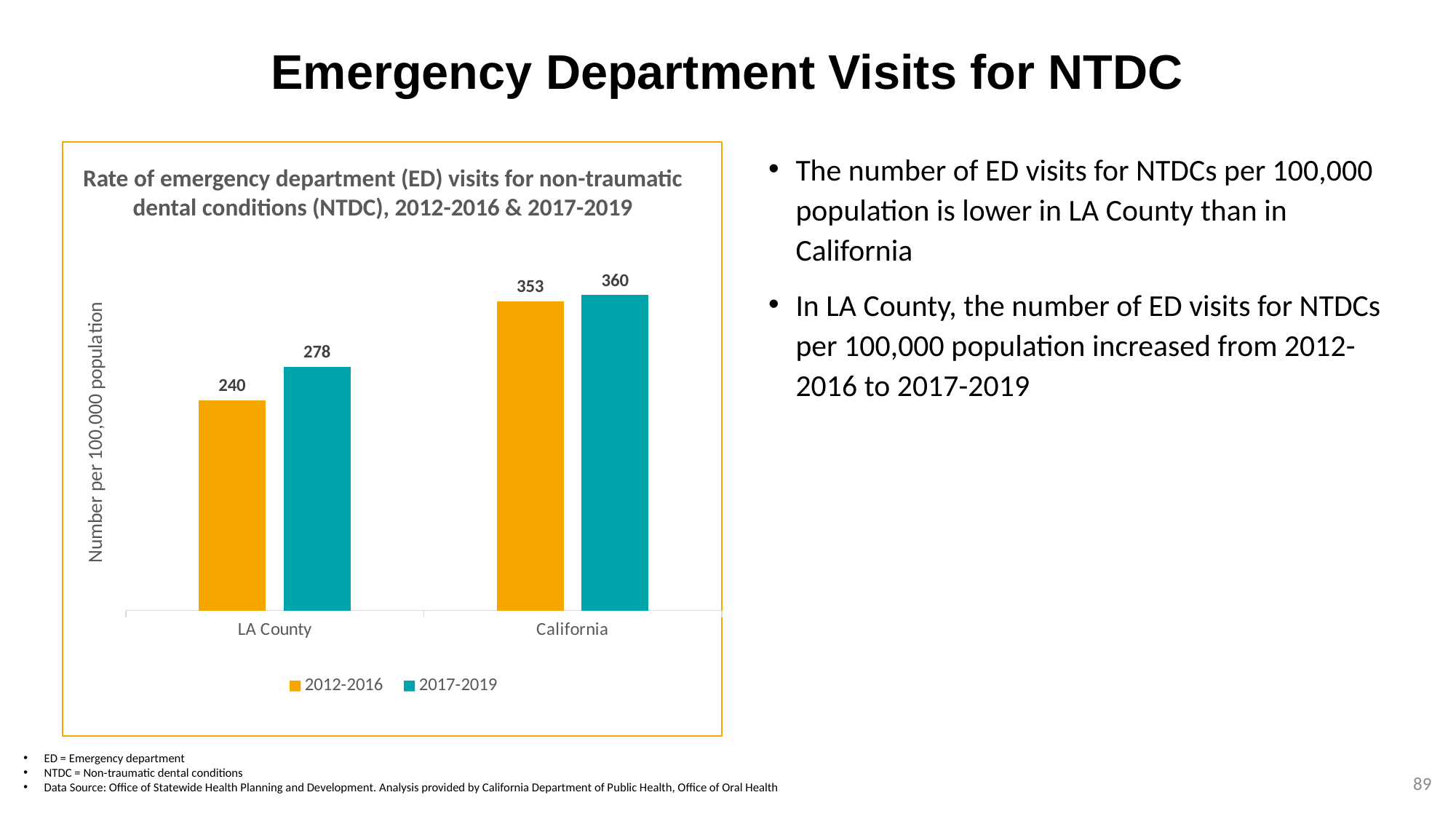

# Emergency Department Visits for NTDC

### Chart

| Category | 2012-2016 | 2017-2019 |
|---|---|---|
| LA County | 240.0 | 278.0 |
| California | 353.0 | 360.0 |
The number of ED visits for NTDCs per 100,000 population is lower in LA County than in California
In LA County, the number of ED visits for NTDCs per 100,000 population increased from 2012-2016 to 2017-2019
Rate of emergency department (ED) visits for non-traumatic dental conditions (NTDC), 2012-2016 & 2017-2019
ED = Emergency department
NTDC = Non-traumatic dental conditions
Data Source: Office of Statewide Health Planning and Development. Analysis provided by California Department of Public Health, Office of Oral Health
89